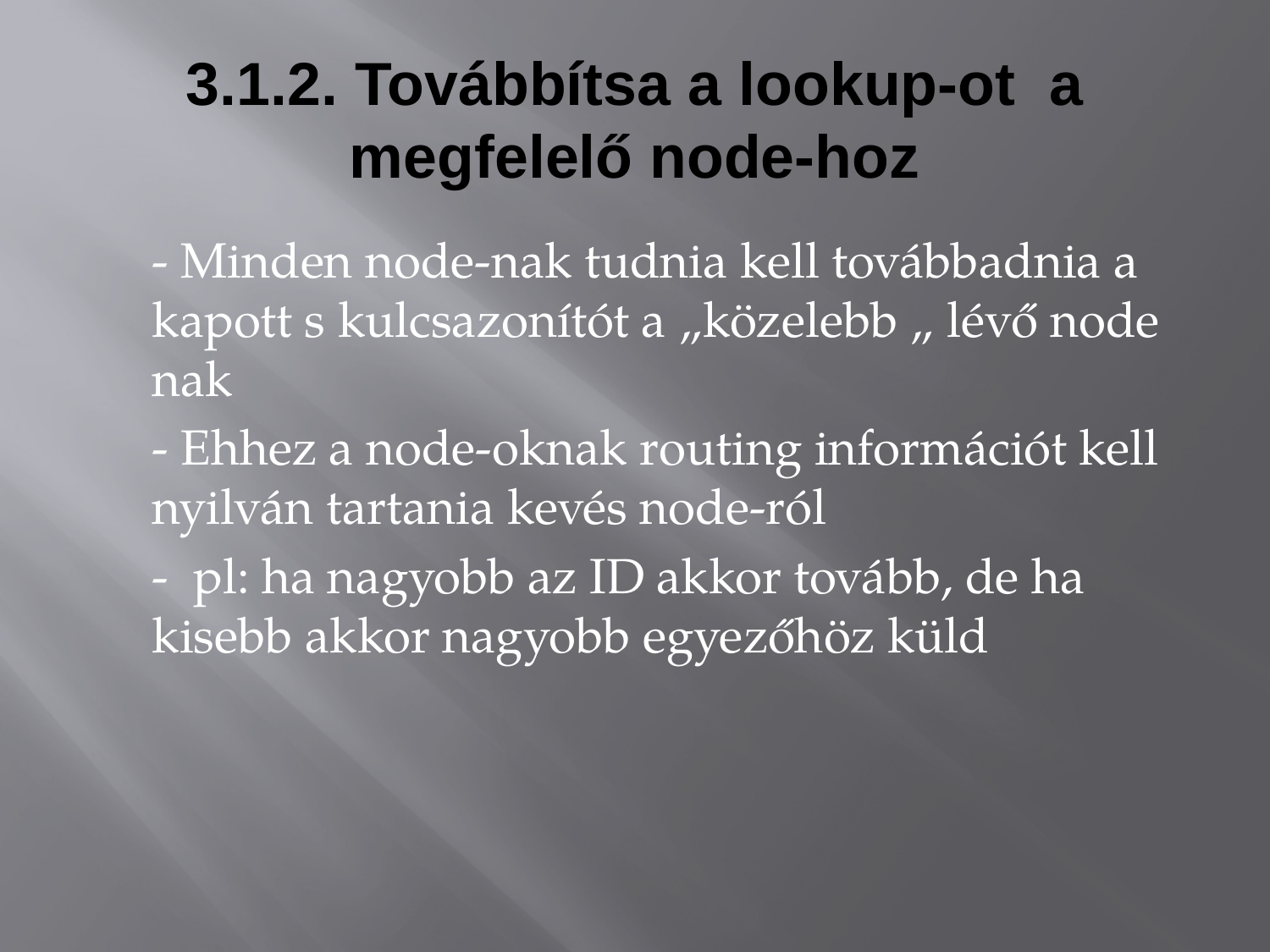

# 3.1.2. Továbbítsa a lookup-ot  a megfelelő node-hoz
	- Minden node-nak tudnia kell továbbadnia a kapott s kulcsazonítót a „közelebb „ lévő node nak
	- Ehhez a node-oknak routing információt kell nyilván tartania kevés node-ról
	-  pl: ha nagyobb az ID akkor tovább, de ha kisebb akkor nagyobb egyezőhöz küld